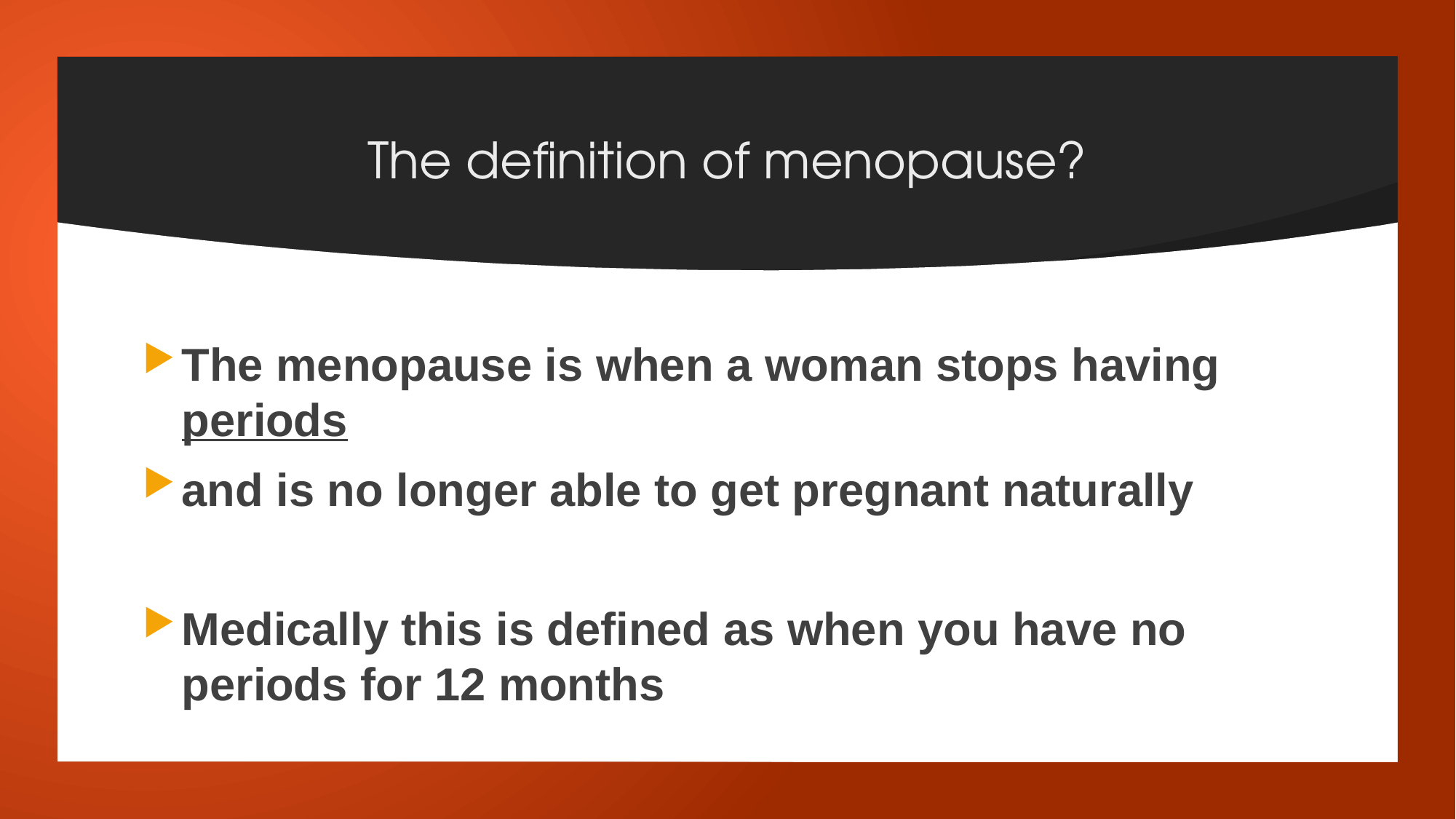

# The definition of menopause?

The menopause is when a woman stops having periods
and is no longer able to get pregnant naturally

Medically this is defined as when you have no periods for 12 months